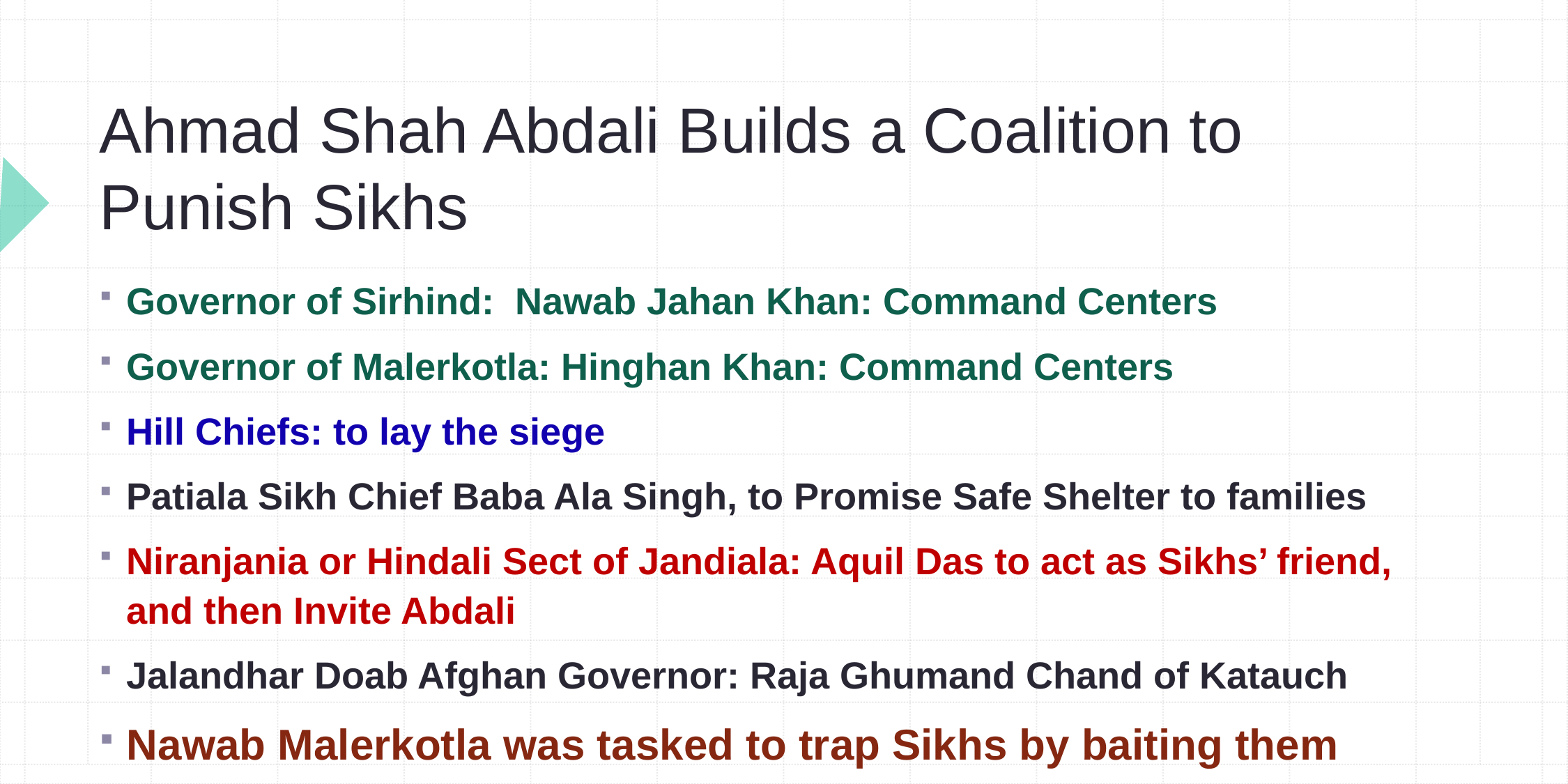

# Ahmad Shah Abdali Builds a Coalition to Punish Sikhs
Governor of Sirhind:  Nawab Jahan Khan: Command Centers
Governor of Malerkotla: Hinghan Khan: Command Centers
Hill Chiefs: to lay the siege
Patiala Sikh Chief Baba Ala Singh, to Promise Safe Shelter to families
Niranjania or Hindali Sect of Jandiala: Aquil Das to act as Sikhs’ friend, and then Invite Abdali
Jalandhar Doab Afghan Governor: Raja Ghumand Chand of Katauch
Nawab Malerkotla was tasked to trap Sikhs by baiting them